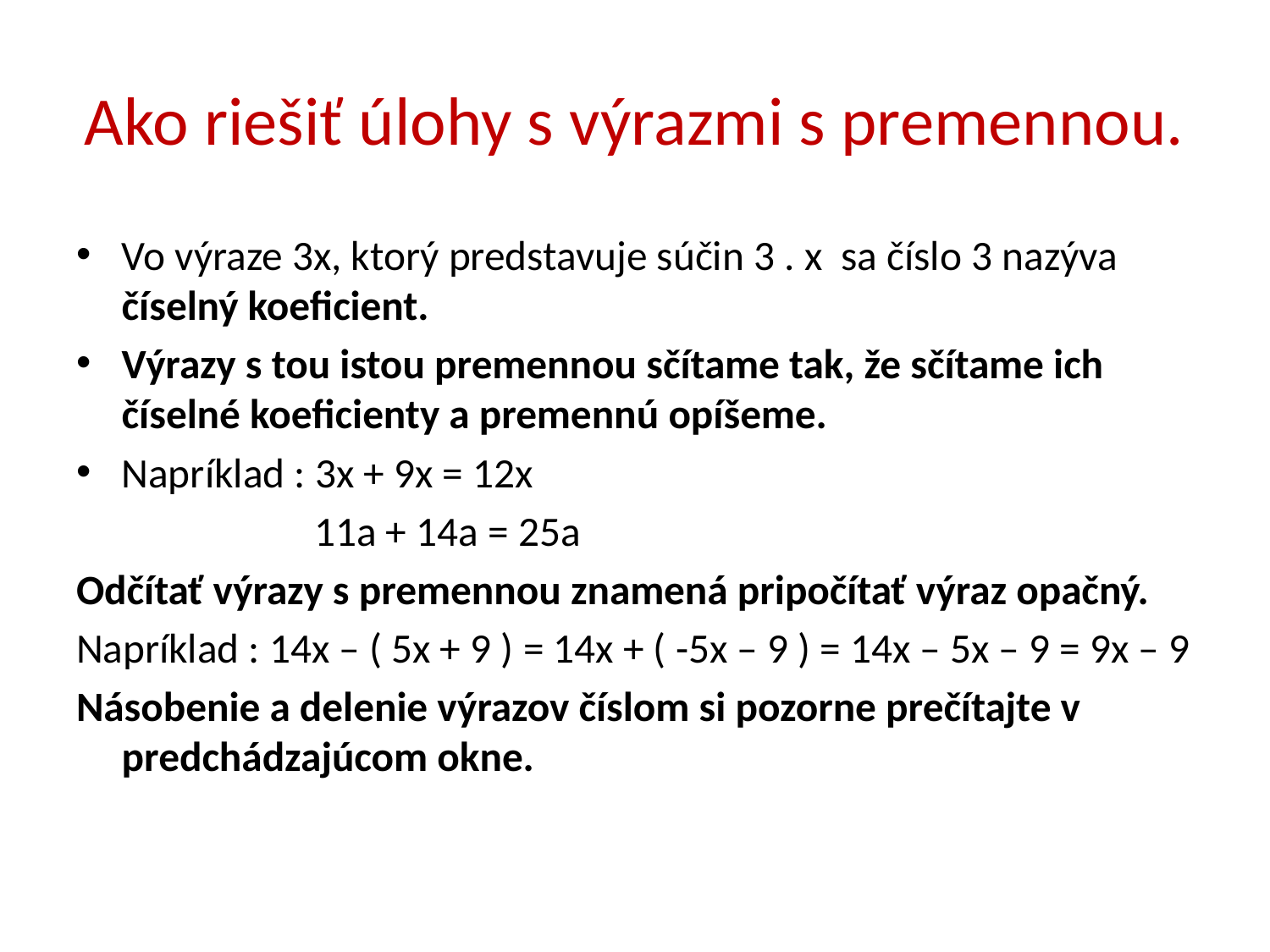

# Ako riešiť úlohy s výrazmi s premennou.
Vo výraze 3x, ktorý predstavuje súčin 3 . x  sa číslo 3 nazýva číselný koeficient.
Výrazy s tou istou premennou sčítame tak, že sčítame ich číselné koeficienty a premennú opíšeme.
Napríklad : 3x + 9x = 12x
                         11a + 14a = 25a
Odčítať výrazy s premennou znamená pripočítať výraz opačný.
Napríklad : 14x – ( 5x + 9 ) = 14x + ( -5x – 9 ) = 14x – 5x – 9 = 9x – 9
Násobenie a delenie výrazov číslom si pozorne prečítajte v predchádzajúcom okne.